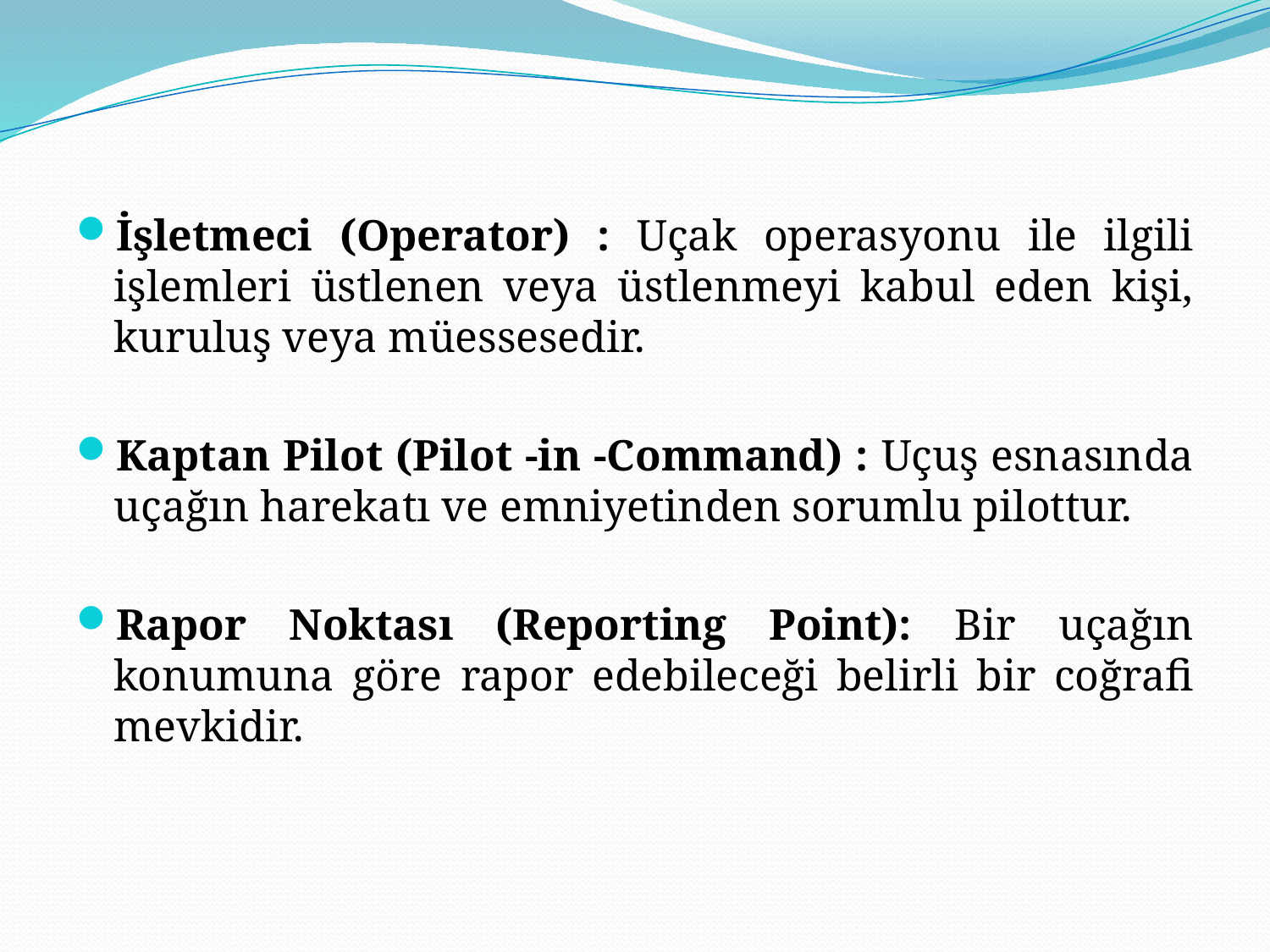

İşletmeci (Operator) : Uçak operasyonu ile ilgili işlemleri üstlenen veya üstlenmeyi kabul eden kişi, kuruluş veya müessesedir.

Kaptan Pilot (Pilot -in -Command) : Uçuş esnasında uçağın harekatı ve emniyetinden sorumlu pilottur.

Rapor Noktası (Reporting Point): Bir uçağın konumuna göre rapor edebileceği belirli bir coğrafi mevkidir.